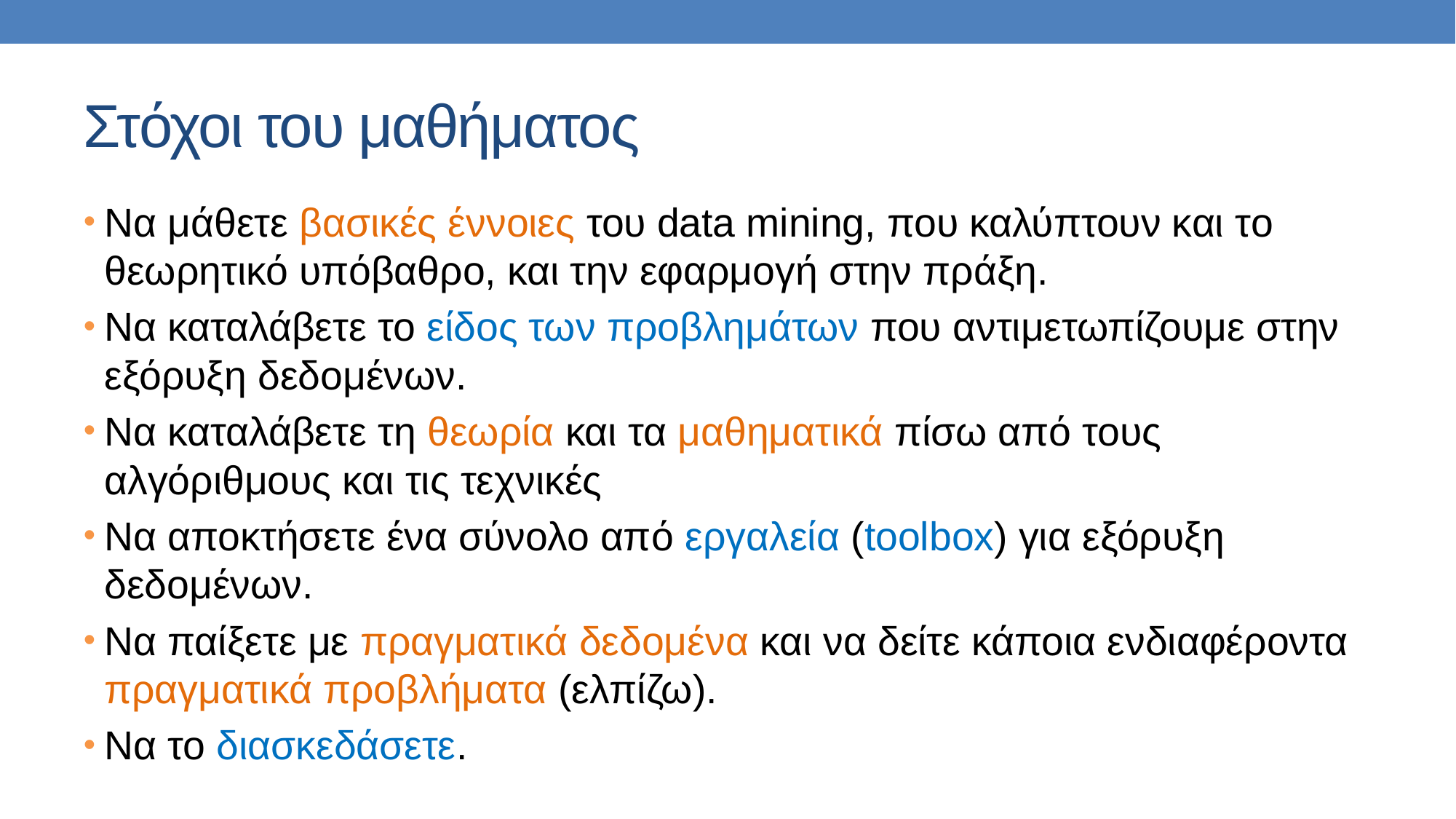

# Στόχοι του μαθήματος
Να μάθετε βασικές έννοιες του data mining, που καλύπτουν και τo θεωρητικό υπόβαθρο, και την εφαρμογή στην πράξη.
Να καταλάβετε το είδος των προβλημάτων που αντιμετωπίζουμε στην εξόρυξη δεδομένων.
Να καταλάβετε τη θεωρία και τα μαθηματικά πίσω από τους αλγόριθμους και τις τεχνικές
Να αποκτήσετε ένα σύνολο από εργαλεία (toolbox) για εξόρυξη δεδομένων.
Να παίξετε με πραγματικά δεδομένα και να δείτε κάποια ενδιαφέροντα πραγματικά προβλήματα (ελπίζω).
Να το διασκεδάσετε.